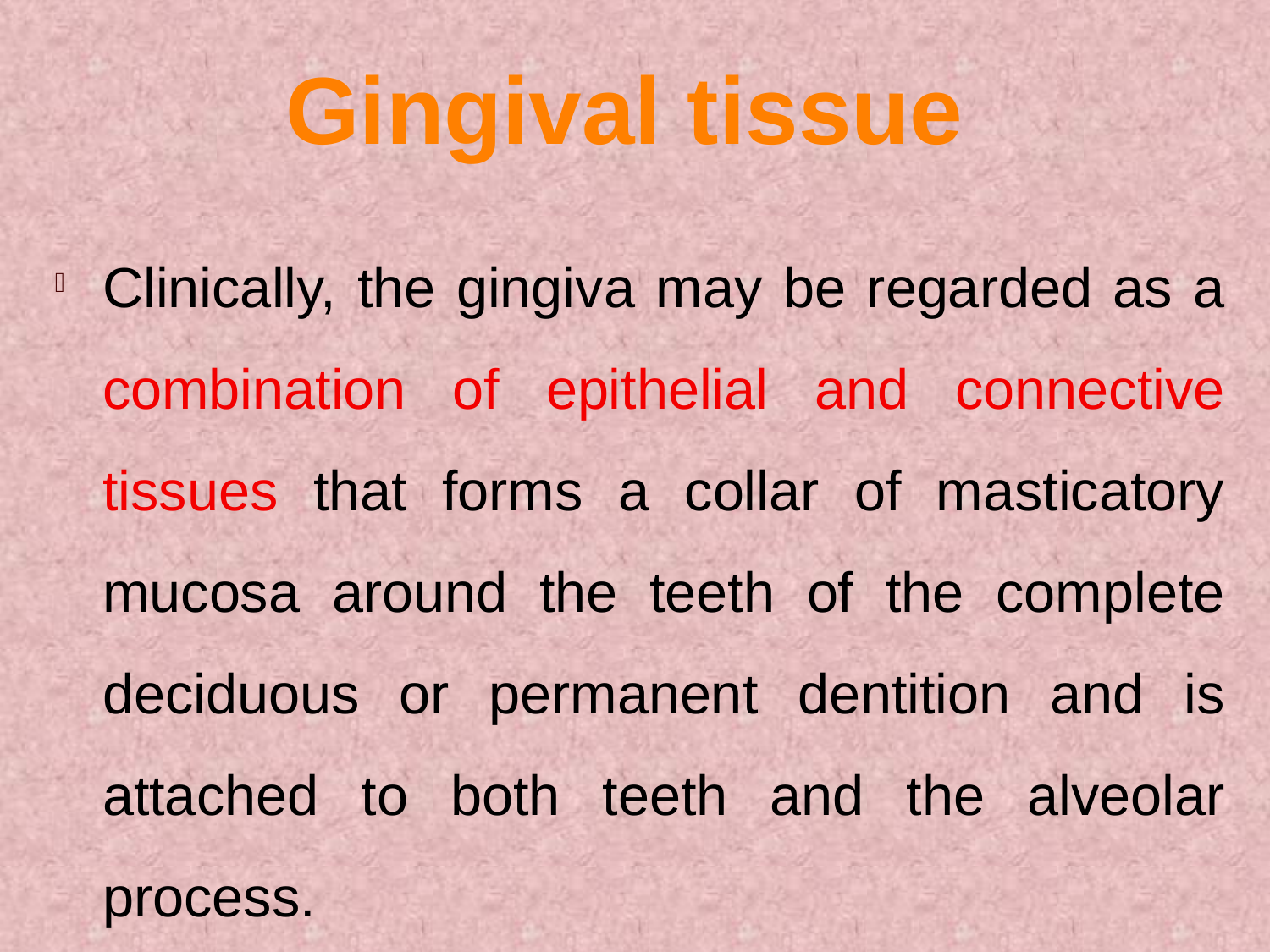

# Gingival tissue
Clinically, the gingiva may be regarded as a combination of epithelial and connective tissues that forms a collar of masticatory mucosa around the teeth of the complete deciduous or permanent dentition and is attached to both teeth and the alveolar process.